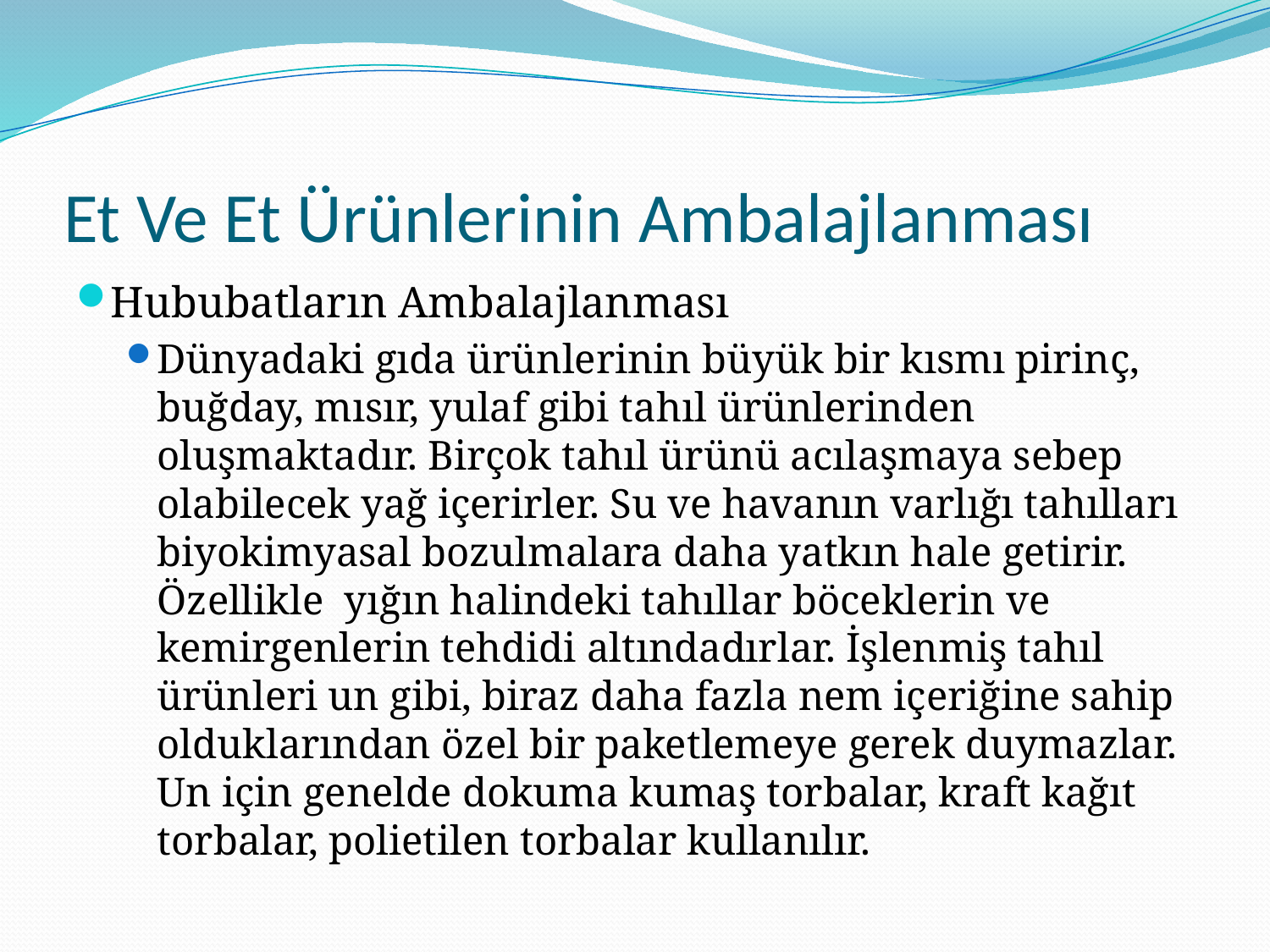

# Et Ve Et Ürünlerinin Ambalajlanması
Hububatların Ambalajlanması
Dünyadaki gıda ürünlerinin büyük bir kısmı pirinç, buğday, mısır, yulaf gibi tahıl ürünlerinden oluşmaktadır. Birçok tahıl ürünü acılaşmaya sebep olabilecek yağ içerirler. Su ve havanın varlığı tahılları biyokimyasal bozulmalara daha yatkın hale getirir. Özellikle  yığın halindeki tahıllar böceklerin ve kemirgenlerin tehdidi altındadırlar. İşlenmiş tahıl ürünleri un gibi, biraz daha fazla nem içeriğine sahip olduklarından özel bir paketlemeye gerek duymazlar. Un için genelde dokuma kumaş torbalar, kraft kağıt torbalar, polietilen torbalar kullanılır.